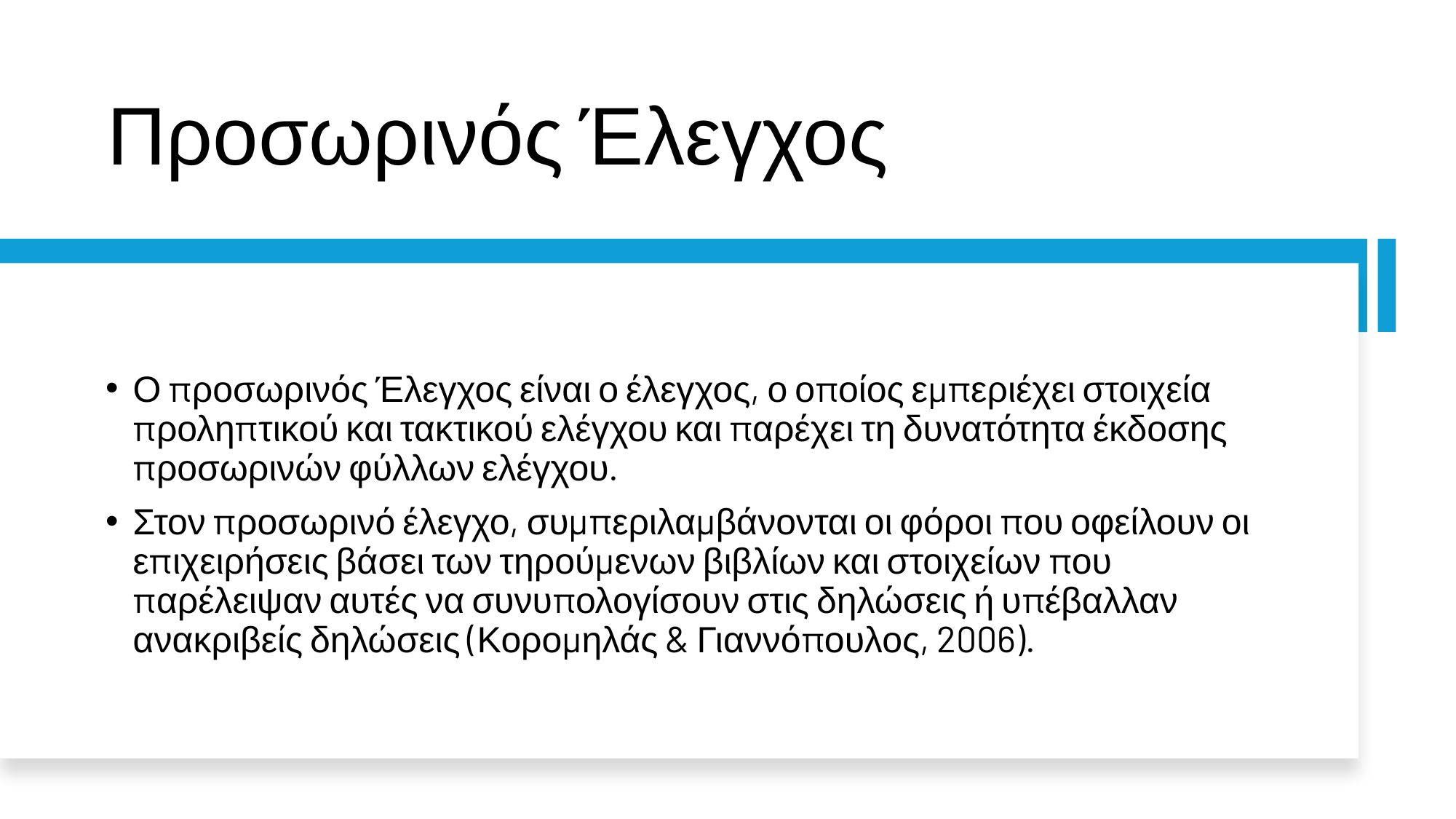

# Προσωρινός Έλεγχος

Ο προσωρινός Έλεγχος είναι ο έλεγχος, ο οποίος εμπεριέχει στοιχεία προληπτικού και τακτικού ελέγχου και παρέχει τη δυνατότητα έκδοσης προσωρινών φύλλων ελέγχου.
Στον προσωρινό έλεγχο, συμπεριλαμβάνονται οι φόροι που οφείλουν οι επιχειρήσεις βάσει των τηρούμενων βιβλίων και στοιχείων που παρέλειψαν αυτές να συνυπολογίσουν στις δηλώσεις ή υπέβαλλαν ανακριβείς δηλώσεις (Κορομηλάς & Γιαννόπουλος, 2006).